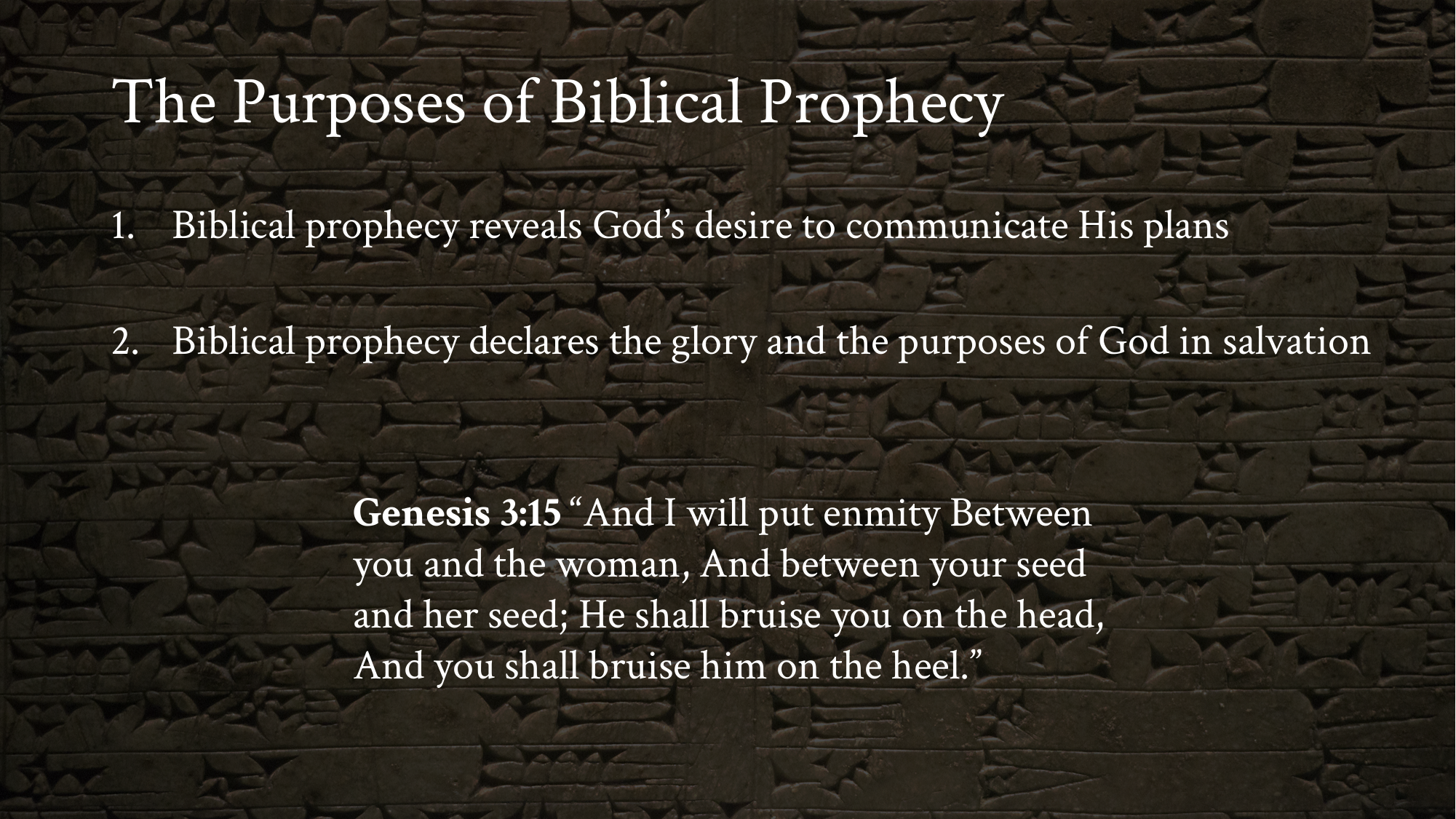

# The Purposes of Biblical Prophecy
Biblical prophecy reveals God’s desire to communicate His plans
Biblical prophecy declares the glory and the purposes of God in salvation
Genesis 3:15 “And I will put enmity Between you and the woman, And between your seed and her seed; He shall bruise you on the head, And you shall bruise him on the heel.”